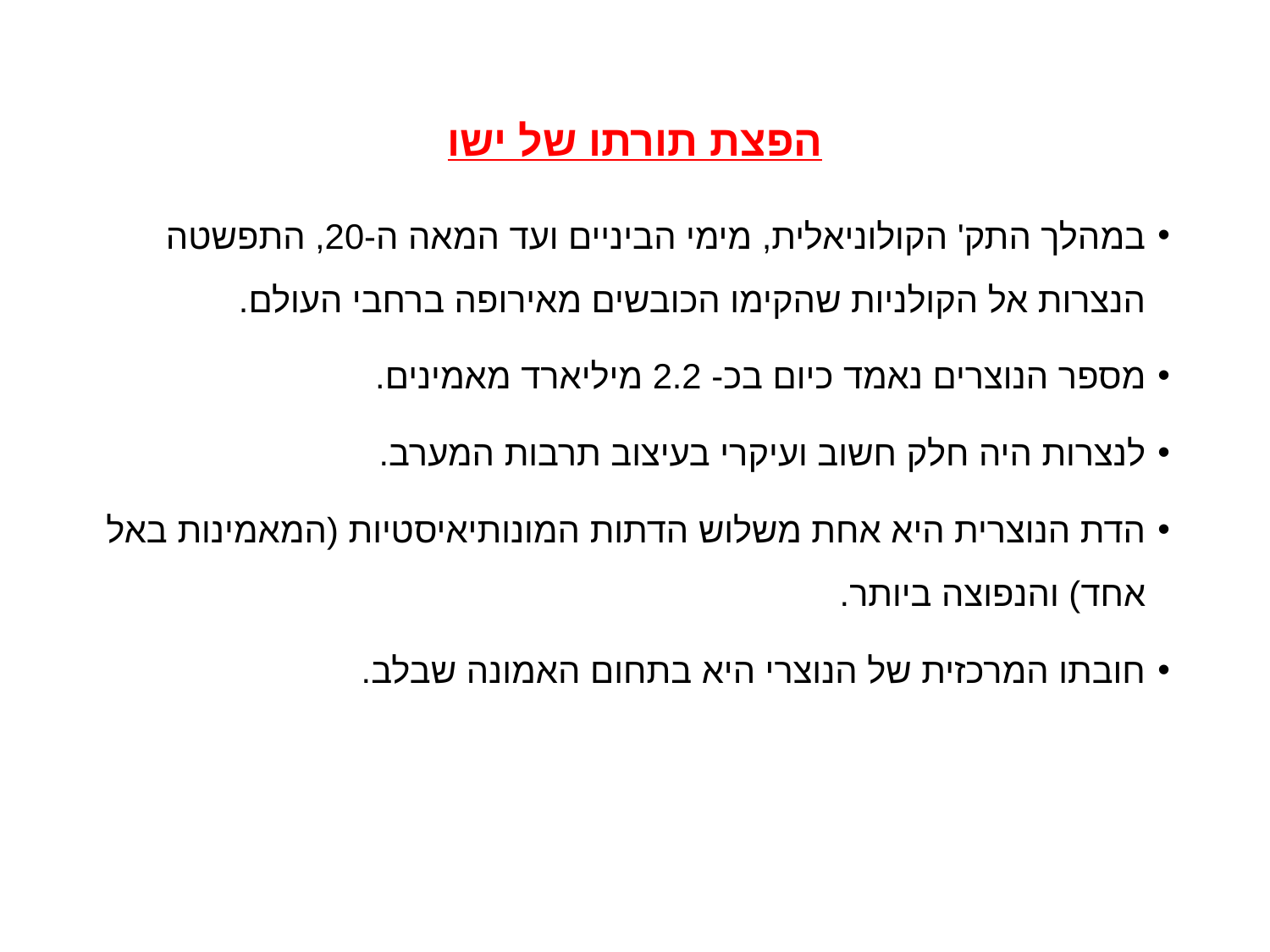

# הפצת תורתו של ישו
במהלך התק' הקולוניאלית, מימי הביניים ועד המאה ה-20, התפשטה הנצרות אל הקולניות שהקימו הכובשים מאירופה ברחבי העולם.
מספר הנוצרים נאמד כיום בכ- 2.2 מיליארד מאמינים.
לנצרות היה חלק חשוב ועיקרי בעיצוב תרבות המערב.
הדת הנוצרית היא אחת משלוש הדתות המונותיאיסטיות (המאמינות באל אחד) והנפוצה ביותר.
חובתו המרכזית של הנוצרי היא בתחום האמונה שבלב.